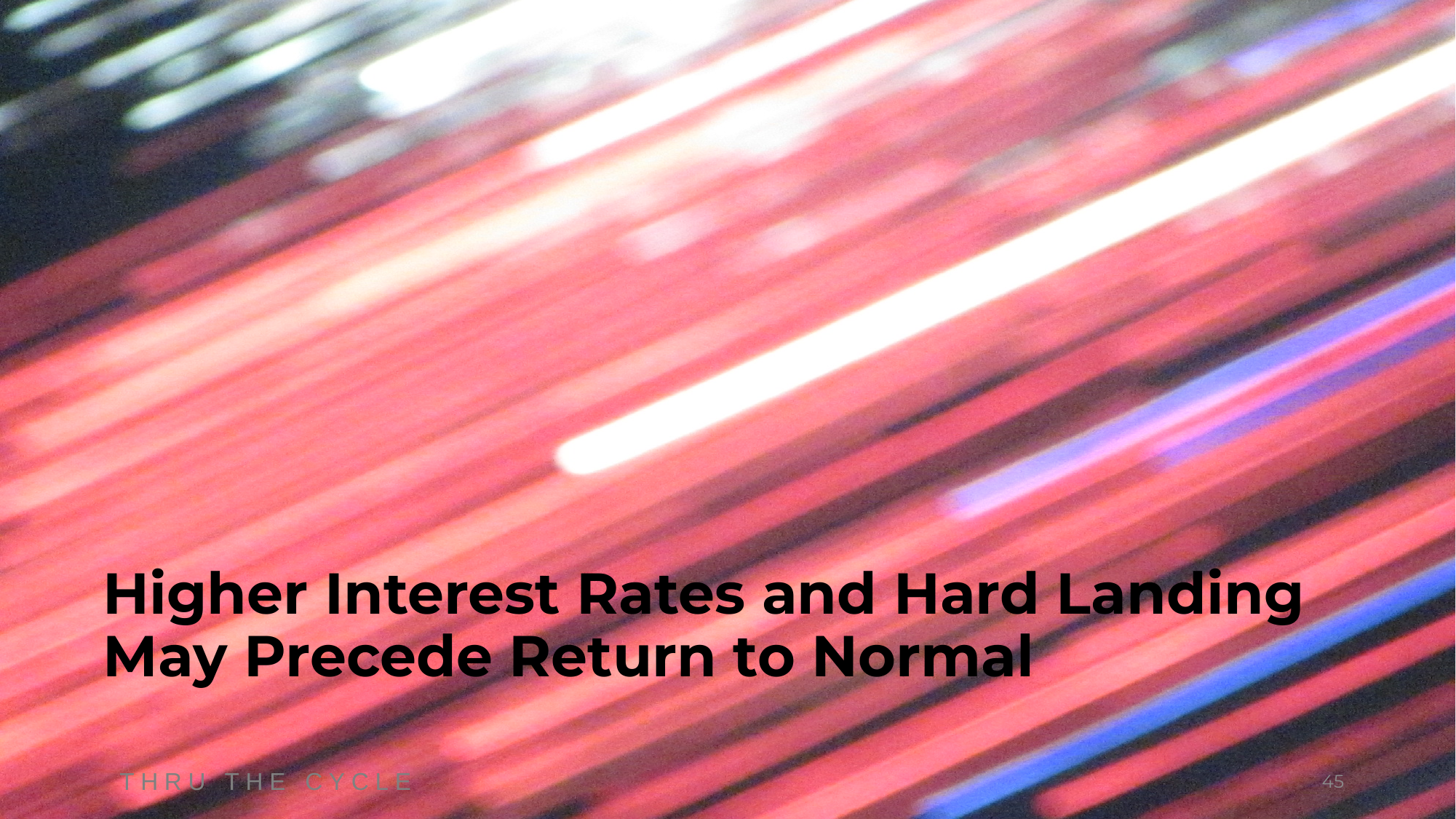

Higher Interest Rates and Hard Landing May Precede Return to Normal
45